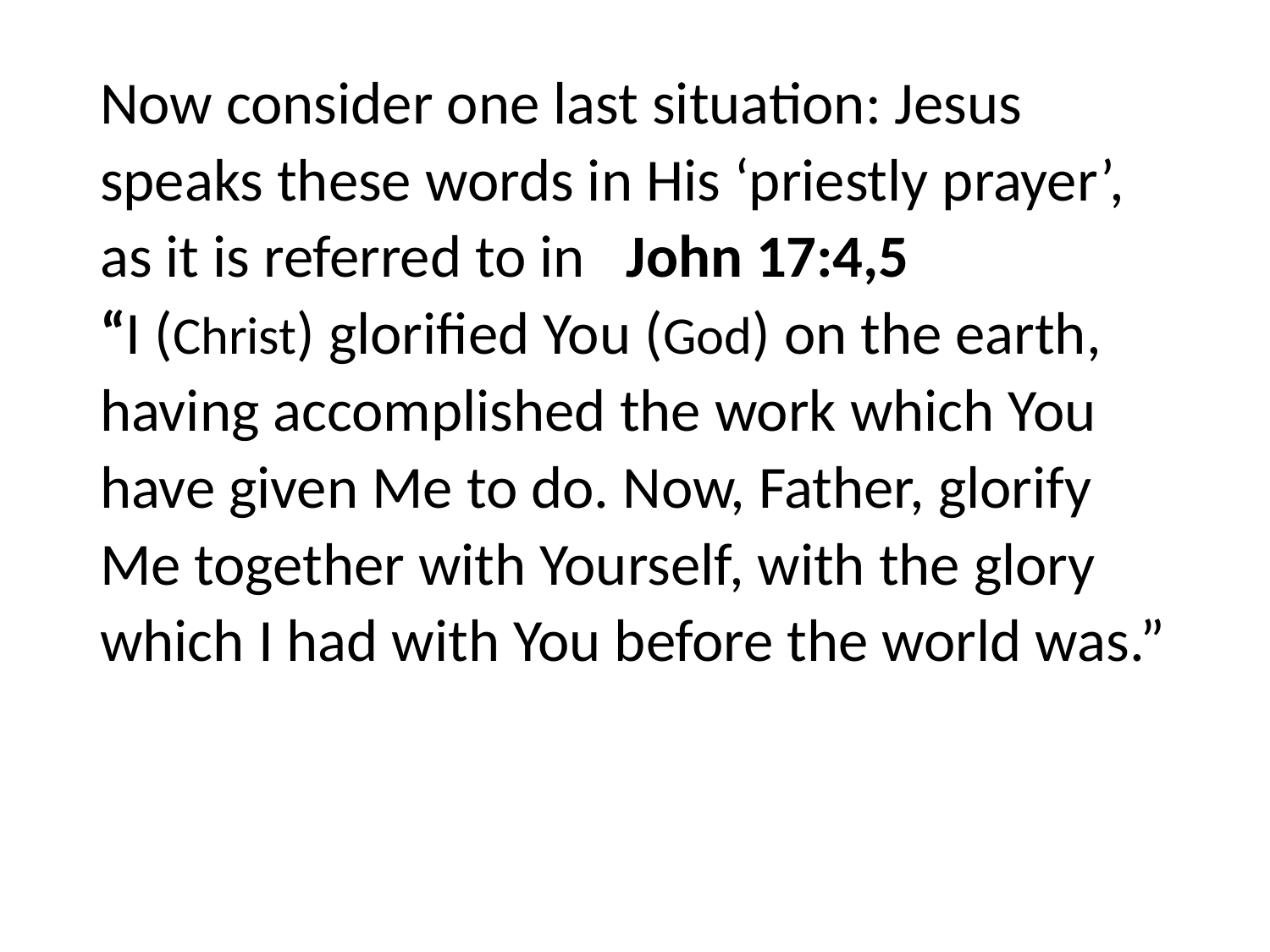

#
Now consider one last situation: Jesus speaks these words in His ‘priestly prayer’, as it is referred to in   John 17:4,5                  “I (Christ) glorified You (God) on the earth, having accomplished the work which You have given Me to do. Now, Father, glorify Me together with Yourself, with the glory which I had with You before the world was.”